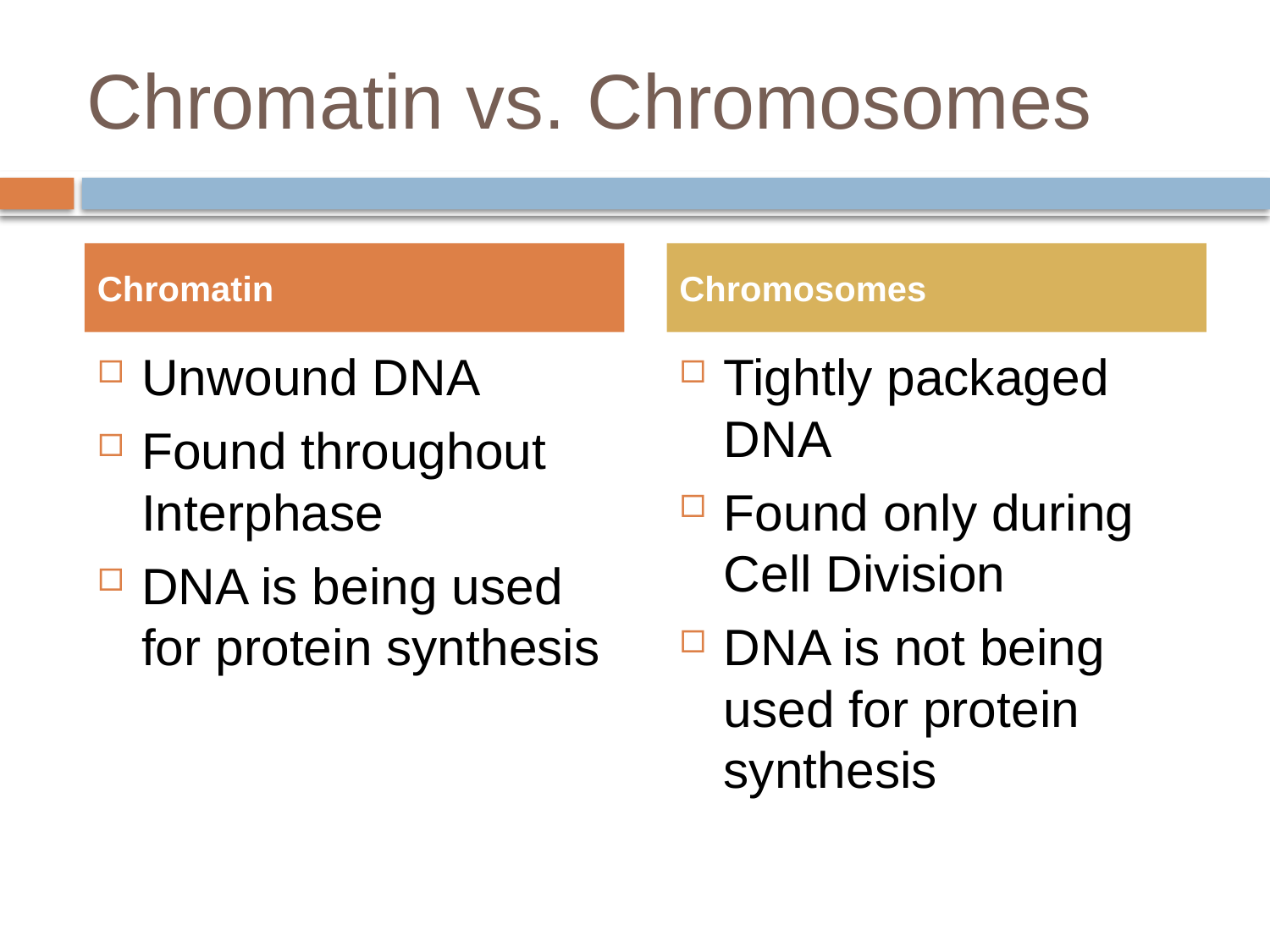

# Chromatin vs. Chromosomes
Chromatin
Chromosomes
Unwound DNA
Found throughout Interphase
DNA is being used for protein synthesis
Tightly packaged DNA
Found only during Cell Division
DNA is not being used for protein synthesis